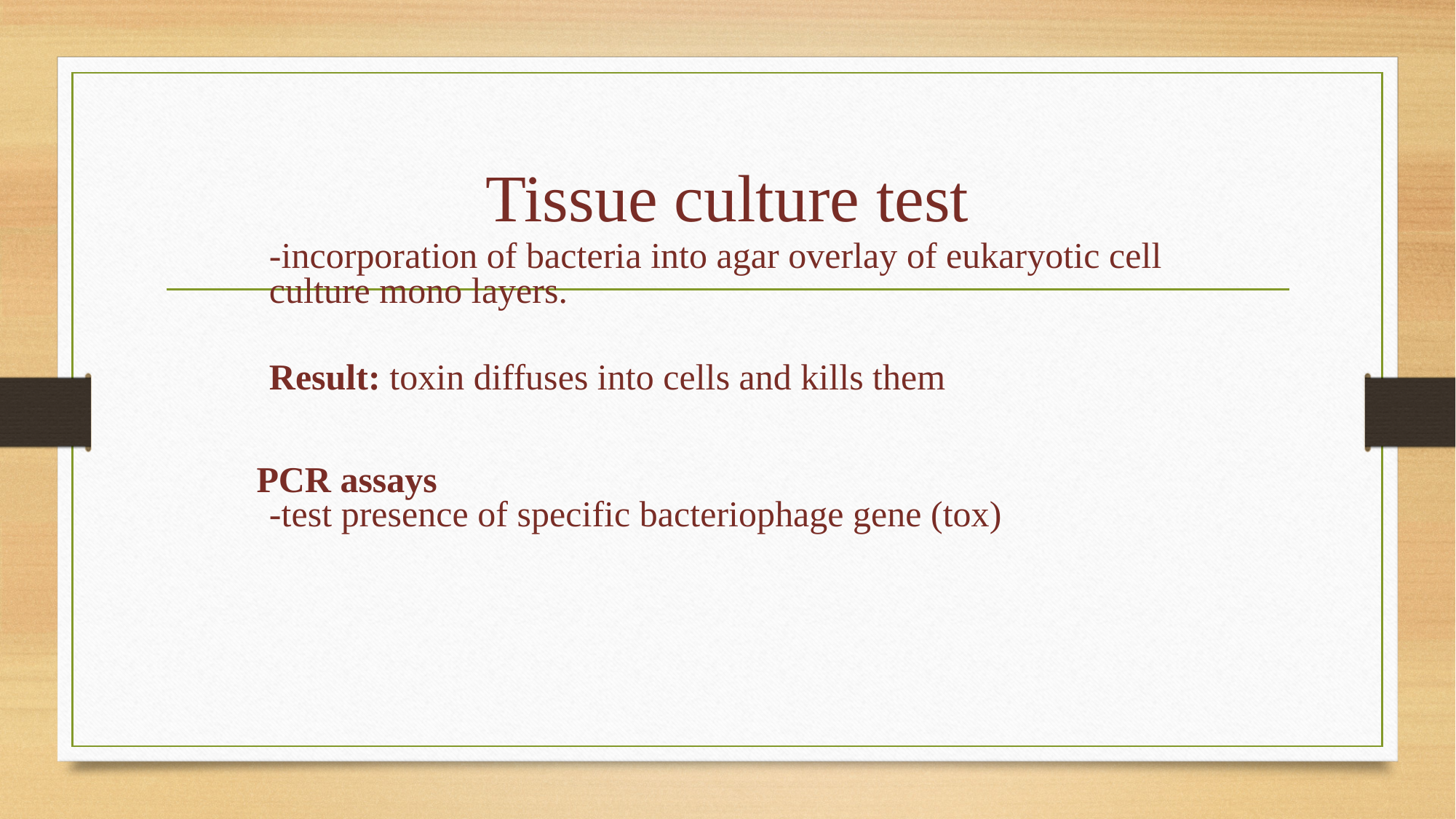

# Tissue culture test
-incorporation of bacteria into agar overlay of eukaryotic cell culture mono layers.
Result: toxin diffuses into cells and kills them

 PCR assays
-test presence of specific bacteriophage gene (tox)